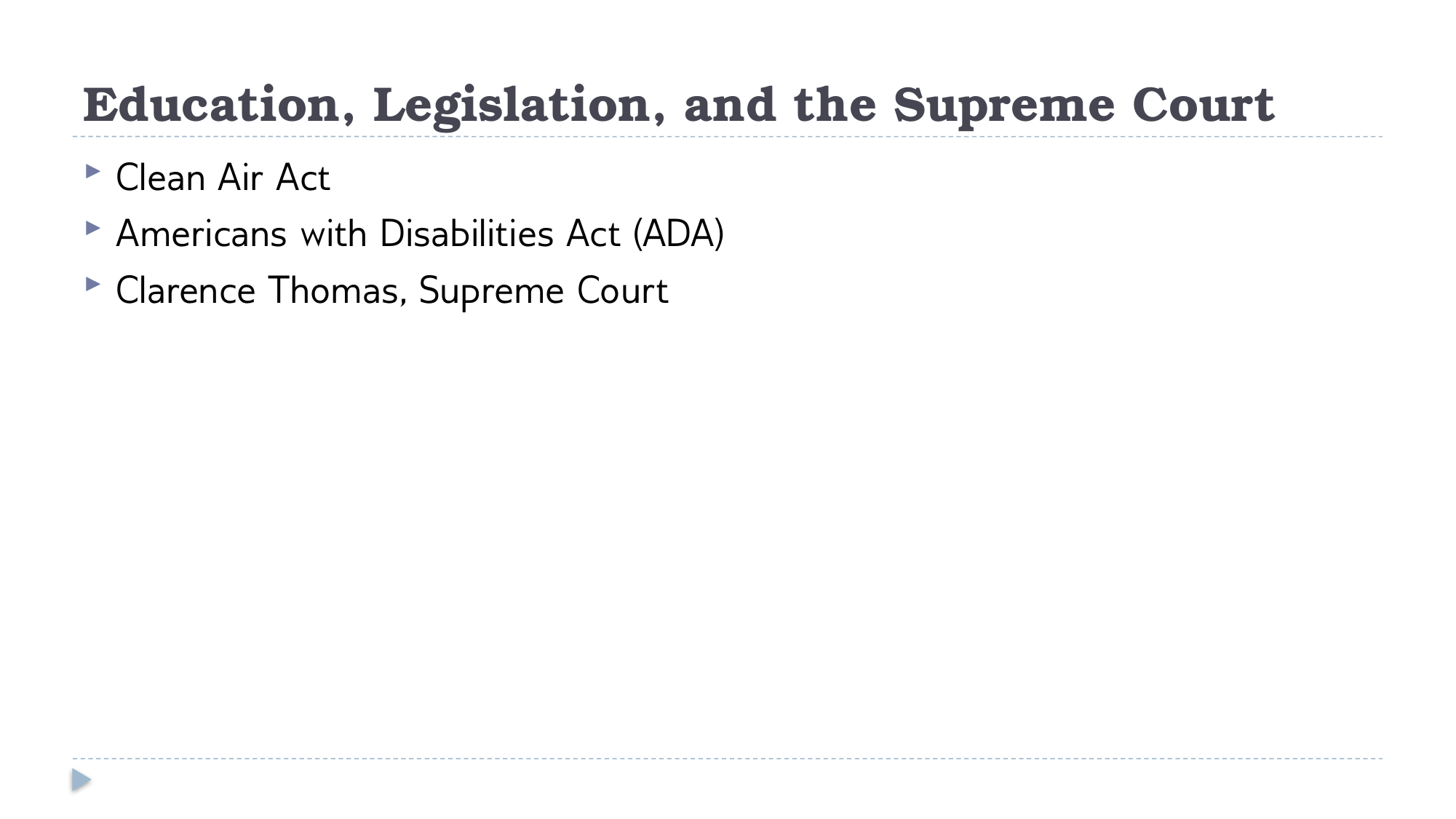

# Education, Legislation, and the Supreme Court
Clean Air Act
Americans with Disabilities Act (ADA)
Clarence Thomas, Supreme Court